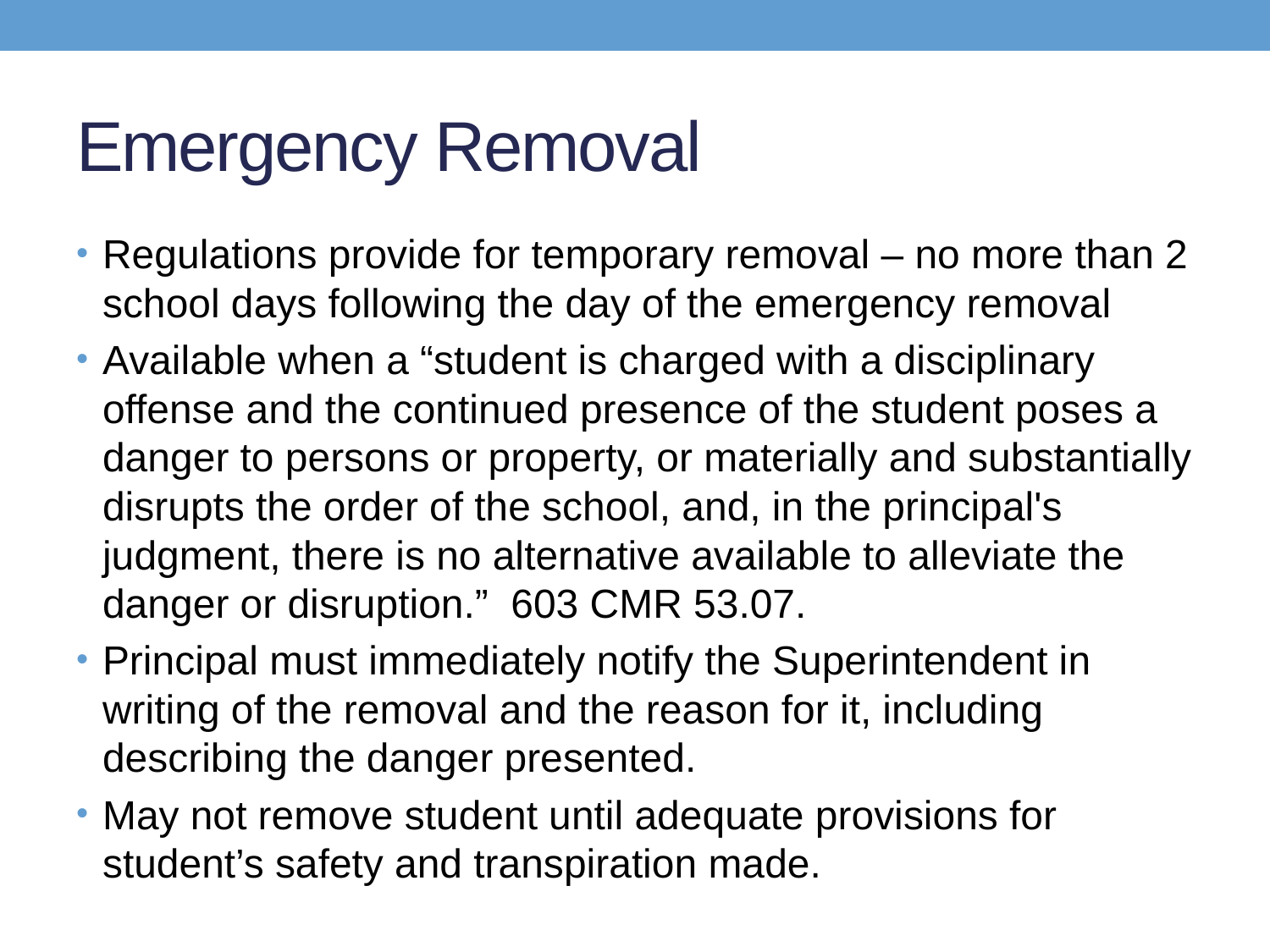

# Emergency Removal
Regulations provide for temporary removal – no more than 2 school days following the day of the emergency removal
Available when a “student is charged with a disciplinary offense and the continued presence of the student poses a danger to persons or property, or materially and substantially disrupts the order of the school, and, in the principal's judgment, there is no alternative available to alleviate the danger or disruption.”  603 CMR 53.07.
Principal must immediately notify the Superintendent in writing of the removal and the reason for it, including describing the danger presented.
May not remove student until adequate provisions for student’s safety and transpiration made.